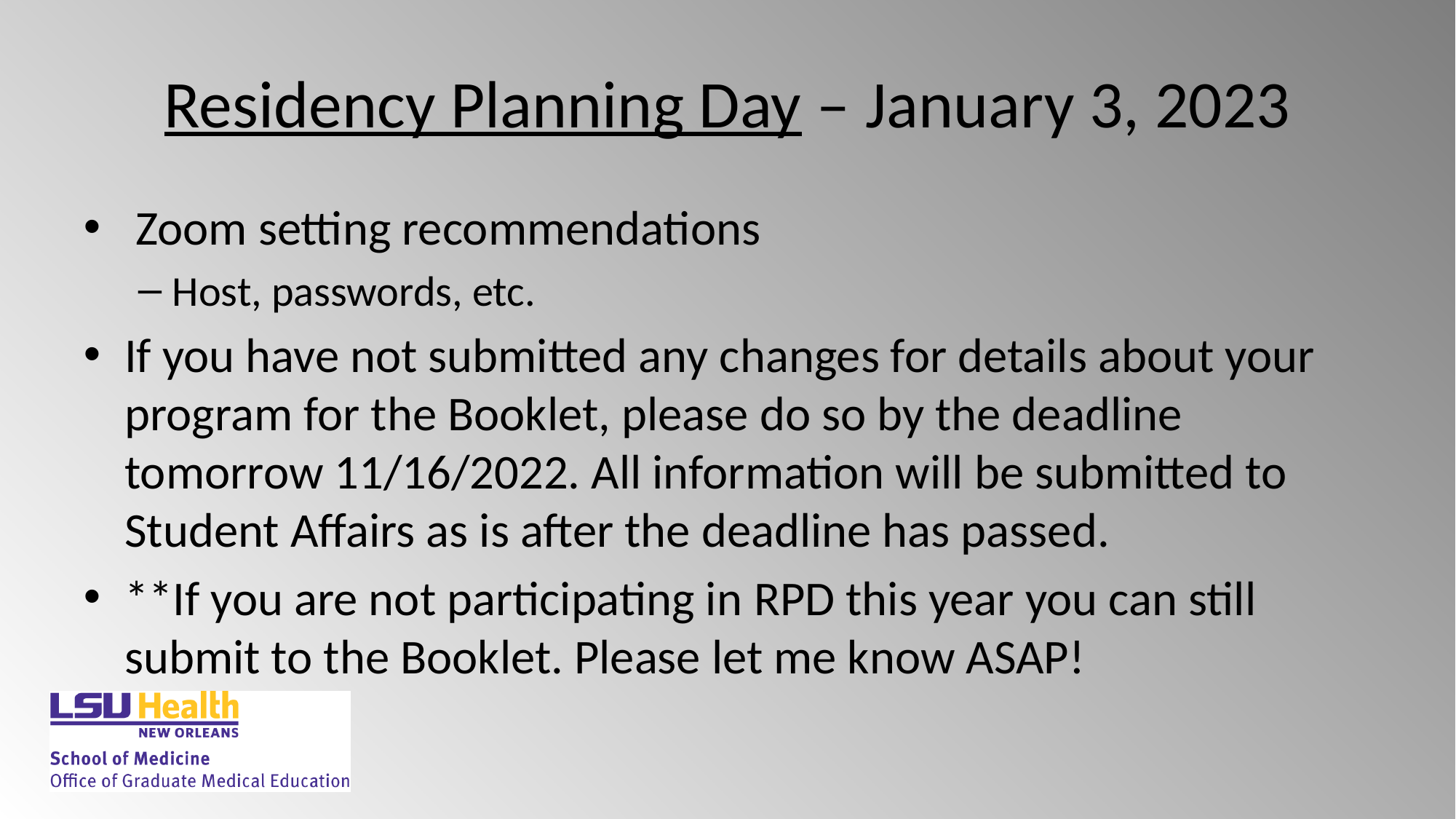

# Residency Planning Day – January 3, 2023
 Zoom setting recommendations
Host, passwords, etc.
If you have not submitted any changes for details about your program for the Booklet, please do so by the deadline tomorrow 11/16/2022. All information will be submitted to Student Affairs as is after the deadline has passed.
**If you are not participating in RPD this year you can still submit to the Booklet. Please let me know ASAP!